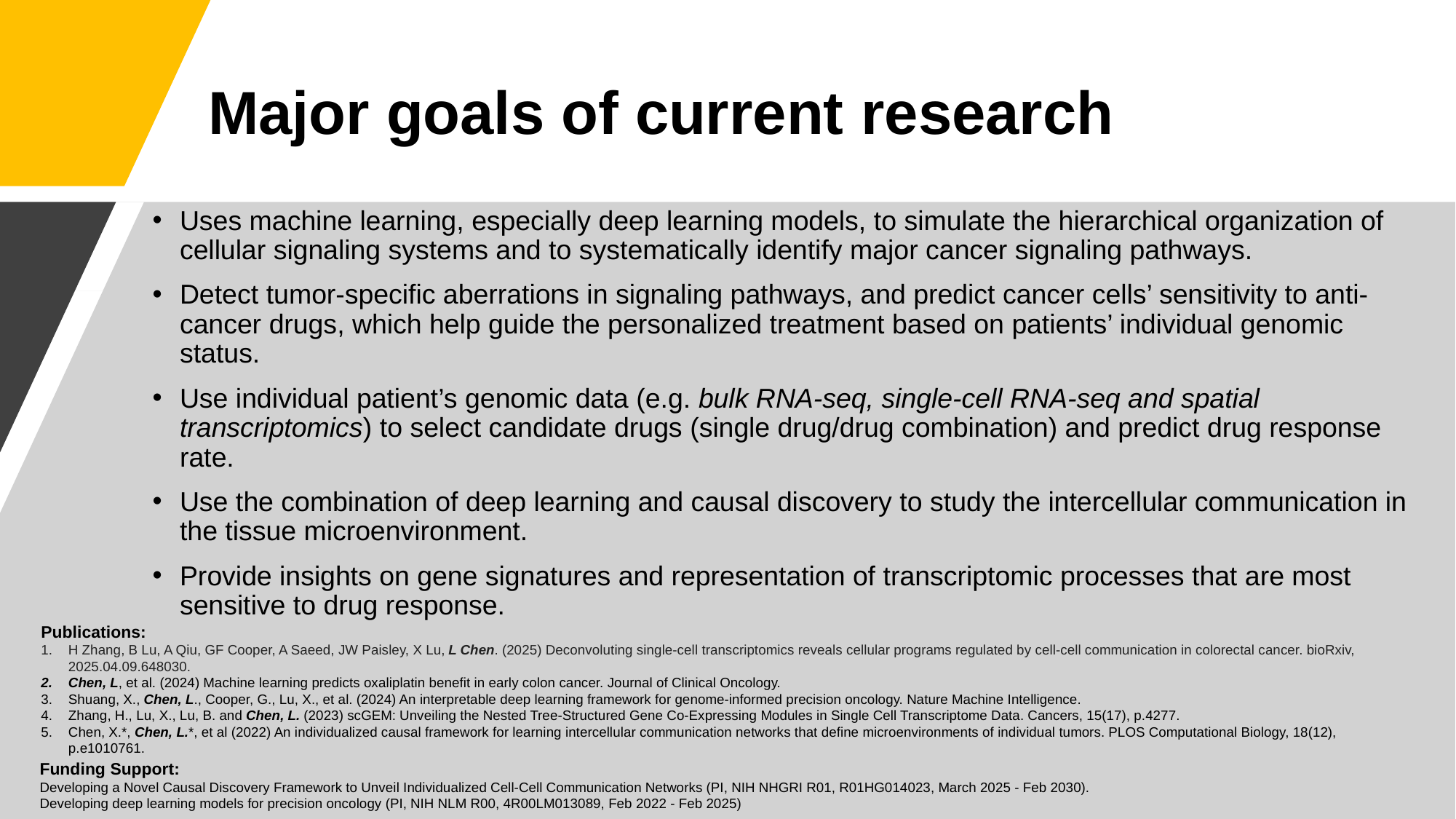

# Major goals of current research
Uses machine learning, especially deep learning models, to simulate the hierarchical organization of cellular signaling systems and to systematically identify major cancer signaling pathways.
Detect tumor-specific aberrations in signaling pathways, and predict cancer cells’ sensitivity to anti-cancer drugs, which help guide the personalized treatment based on patients’ individual genomic status.
Use individual patient’s genomic data (e.g. bulk RNA-seq, single-cell RNA-seq and spatial transcriptomics) to select candidate drugs (single drug/drug combination) and predict drug response rate.
Use the combination of deep learning and causal discovery to study the intercellular communication in the tissue microenvironment.
Provide insights on gene signatures and representation of transcriptomic processes that are most sensitive to drug response.

Publications:
H Zhang, B Lu, A Qiu, GF Cooper, A Saeed, JW Paisley, X Lu, L Chen. (2025) Deconvoluting single-cell transcriptomics reveals cellular programs regulated by cell-cell communication in colorectal cancer. bioRxiv, 2025.04.09.648030.
Chen, L, et al. (2024) Machine learning predicts oxaliplatin benefit in early colon cancer. Journal of Clinical Oncology.
Shuang, X., Chen, L., Cooper, G., Lu, X., et al. (2024) An interpretable deep learning framework for genome-informed precision oncology. Nature Machine Intelligence.
Zhang, H., Lu, X., Lu, B. and Chen, L. (2023) scGEM: Unveiling the Nested Tree-Structured Gene Co-Expressing Modules in Single Cell Transcriptome Data. Cancers, 15(17), p.4277.
Chen, X.*, Chen, L.*, et al (2022) An individualized causal framework for learning intercellular communication networks that define microenvironments of individual tumors. PLOS Computational Biology, 18(12), p.e1010761.
Funding Support:
Developing a Novel Causal Discovery Framework to Unveil Individualized Cell-Cell Communication Networks (PI, NIH NHGRI R01, R01HG014023, March 2025 - Feb 2030).
Developing deep learning models for precision oncology (PI, NIH NLM R00, 4R00LM013089, Feb 2022 - Feb 2025)